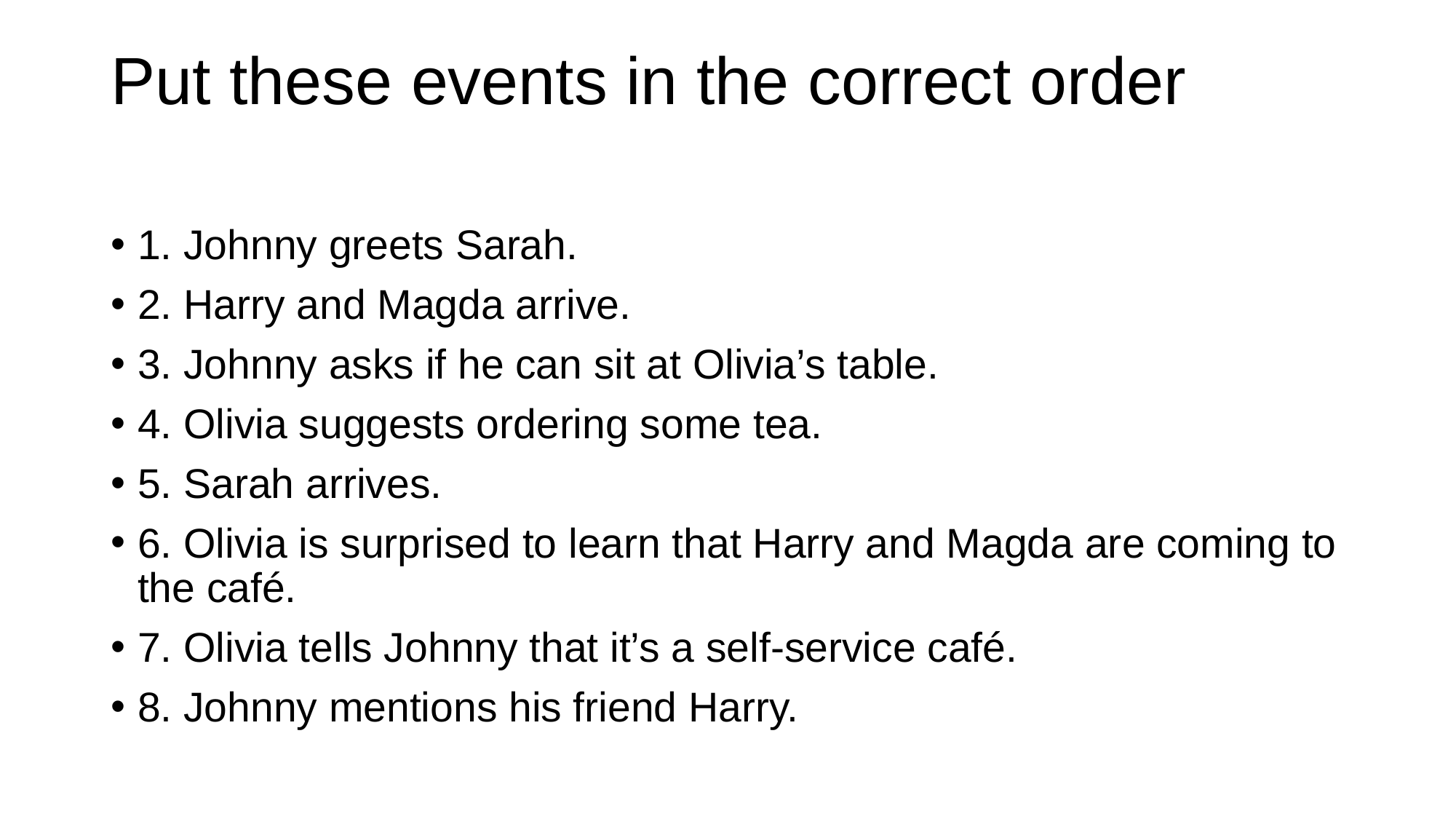

# Put these events in the correct order
1. Johnny greets Sarah.
2. Harry and Magda arrive.
3. Johnny asks if he can sit at Olivia’s table.
4. Olivia suggests ordering some tea.
5. Sarah arrives.
6. Olivia is surprised to learn that Harry and Magda are coming to the café.
7. Olivia tells Johnny that it’s a self-service café.
8. Johnny mentions his friend Harry.